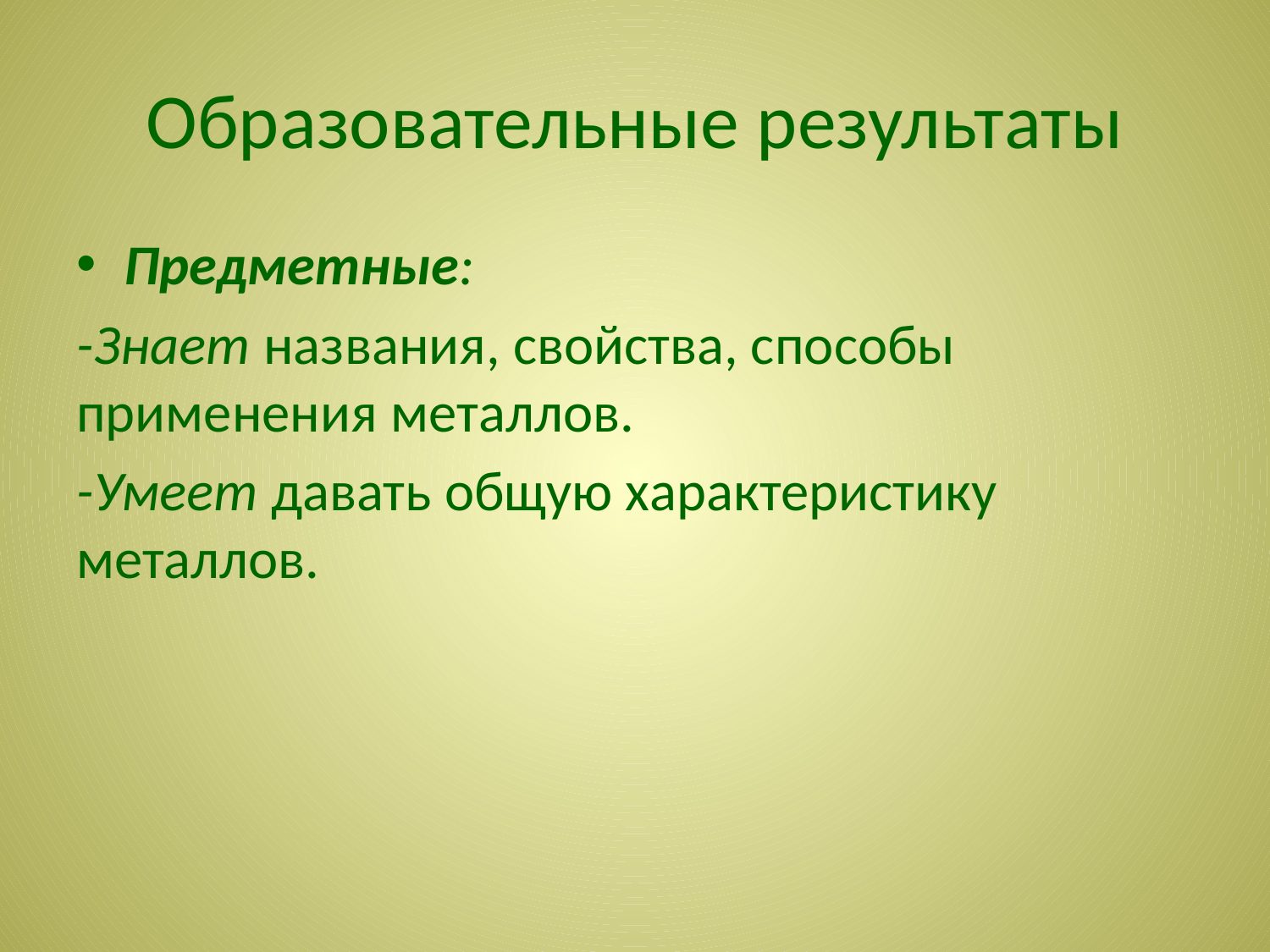

# Образовательные результаты
Предметные:
-Знает названия, свойства, способы применения металлов.
-Умеет давать общую характеристику металлов.